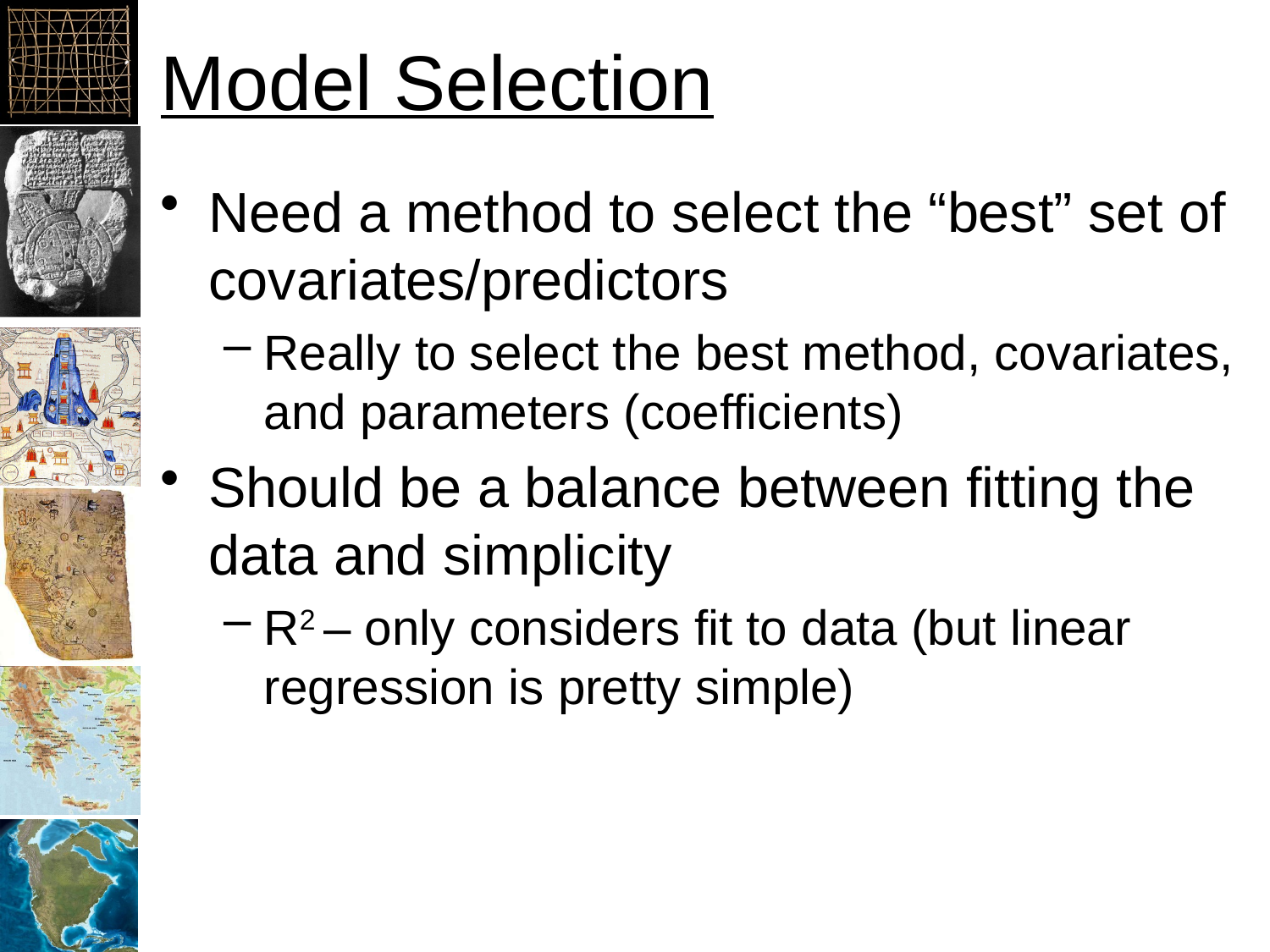

# Model Selection
Need a method to select the “best” set of covariates/predictors
Really to select the best method, covariates, and parameters (coefficients)
Should be a balance between fitting the data and simplicity
R2 – only considers fit to data (but linear regression is pretty simple)